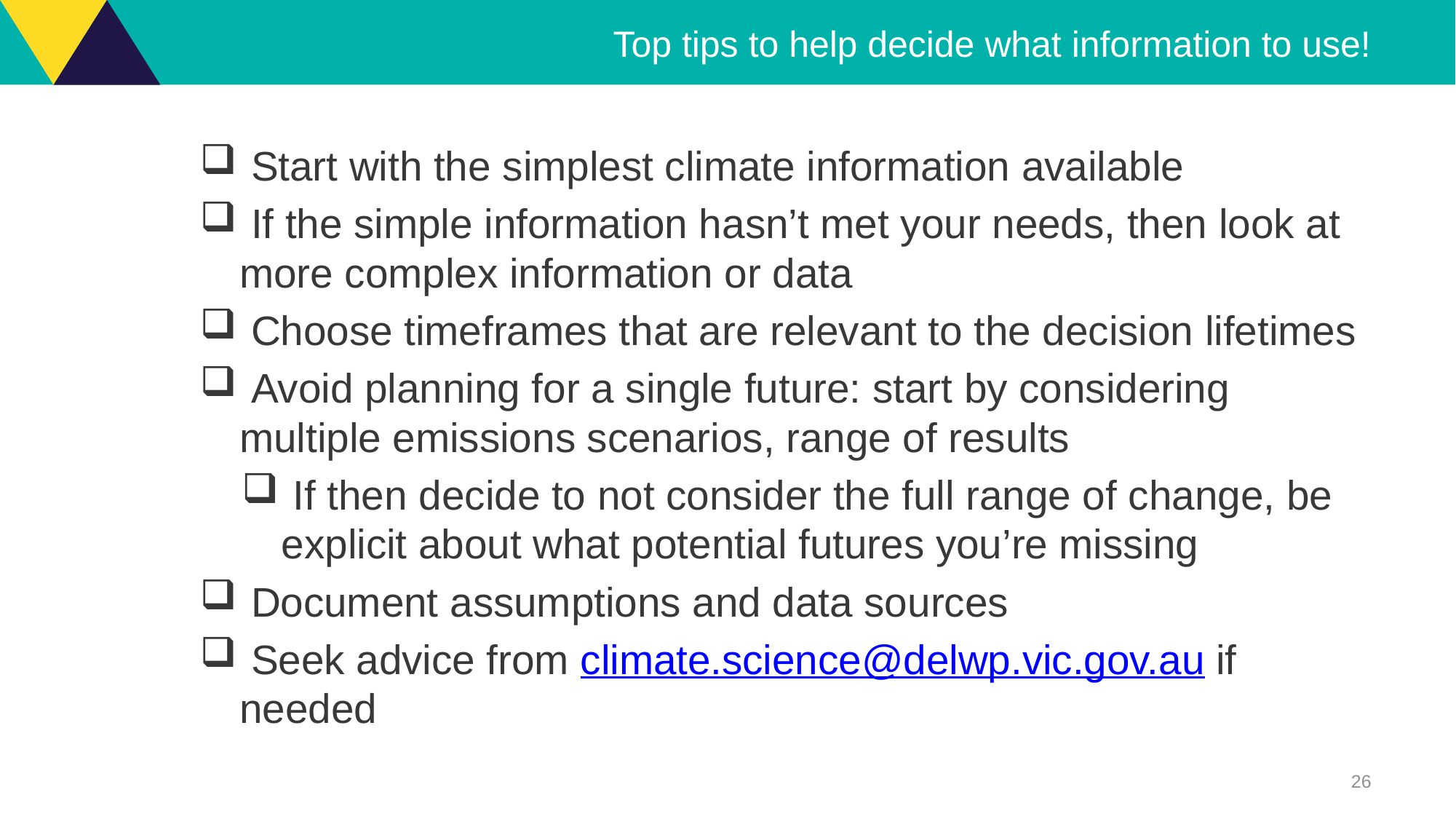

# Top tips to help decide what information to use!
 Start with the simplest climate information available
 If the simple information hasn’t met your needs, then look at more complex information or data
 Choose timeframes that are relevant to the decision lifetimes
 Avoid planning for a single future: start by considering multiple emissions scenarios, range of results
 If then decide to not consider the full range of change, be explicit about what potential futures you’re missing
 Document assumptions and data sources
 Seek advice from climate.science@delwp.vic.gov.au if needed